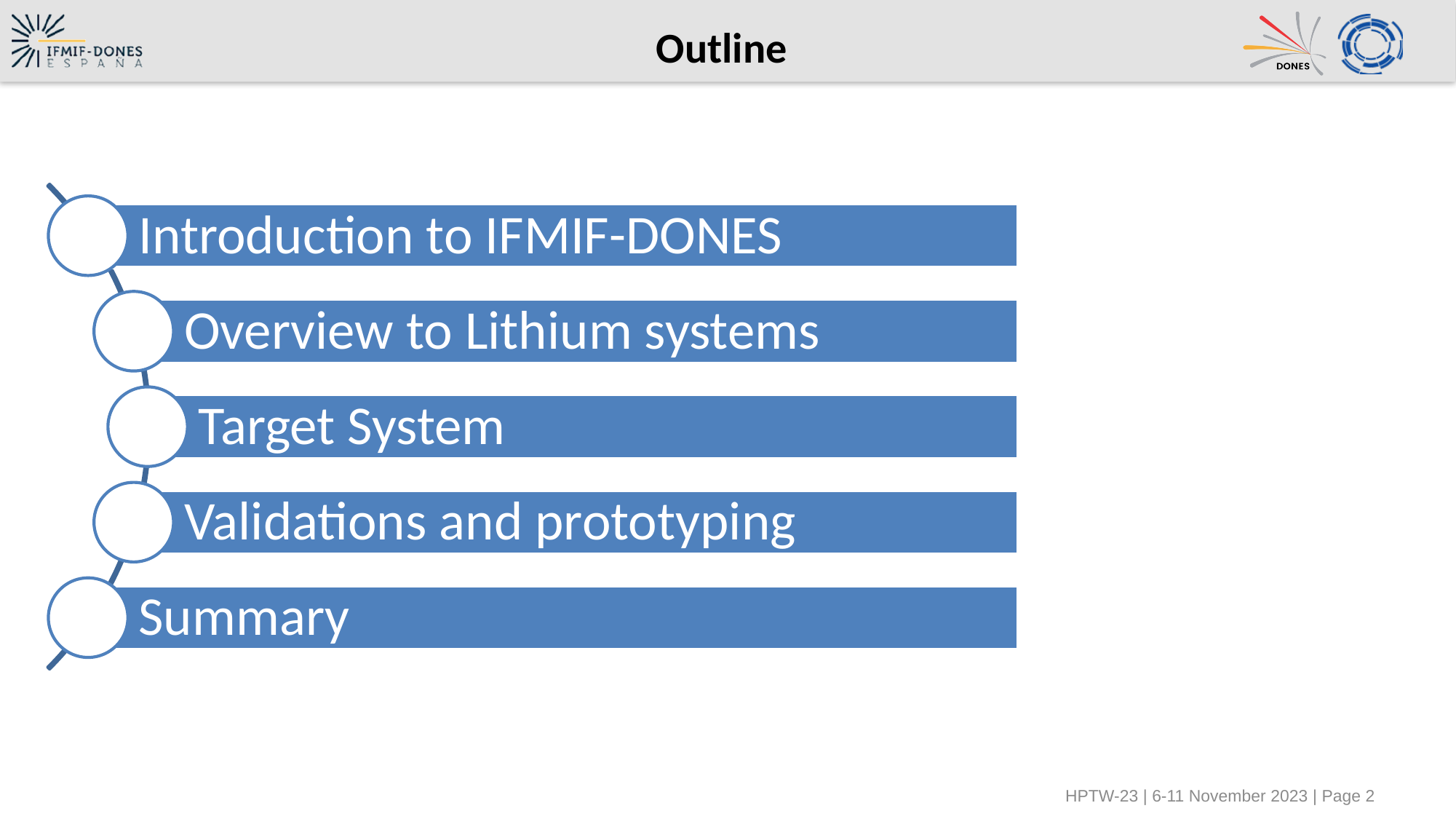

# Outline
Introduction to IFMIF-DONES
Overview to Lithium systems
Target System
Validations and prototyping
Summary
HPTW-23 | 6-11 November 2023 | Page 2